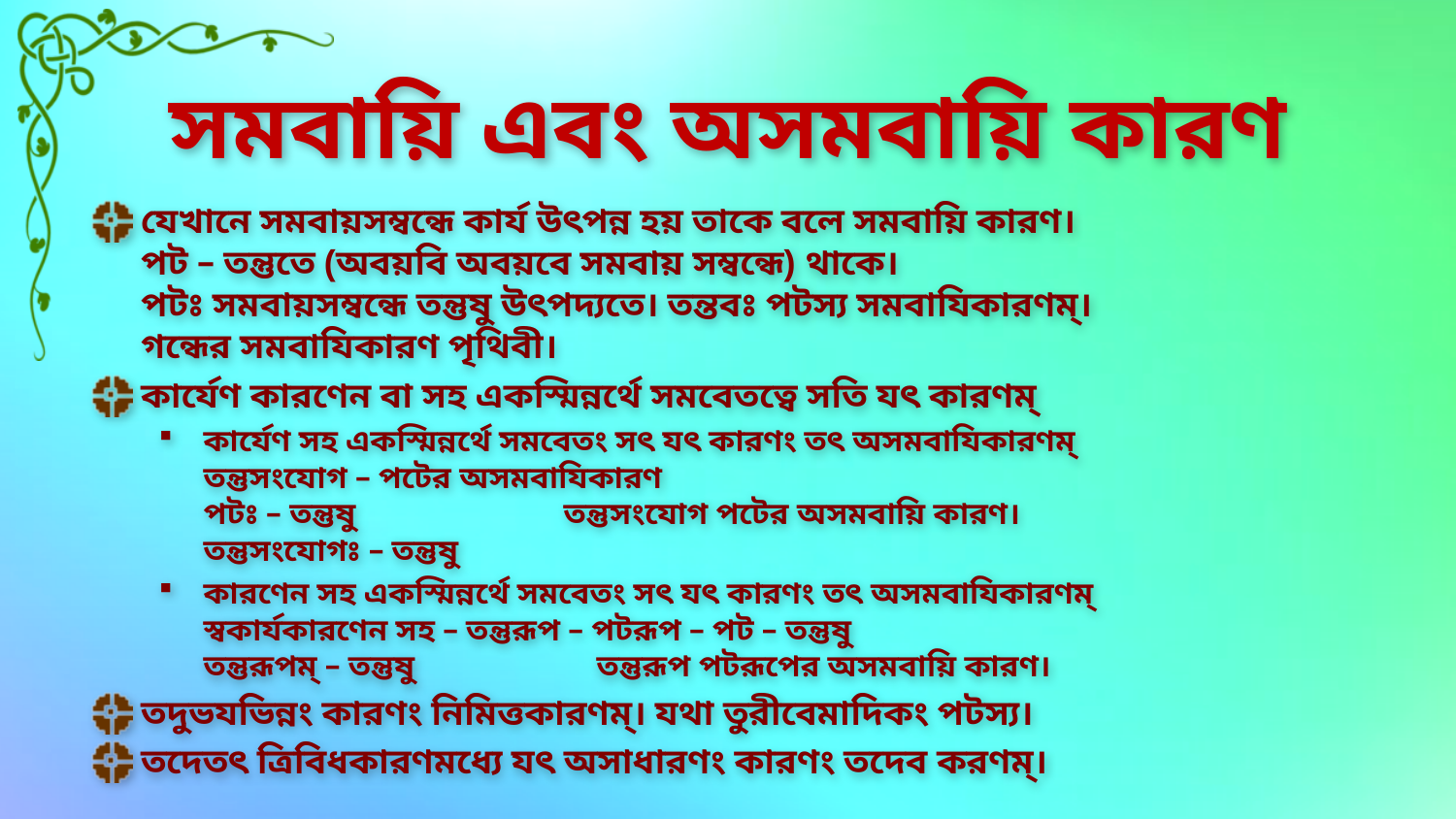

# সমবায়ি এবং অসমবায়ি কারণ
যেখানে সমবায়সম্বন্ধে কার্য উৎপন্ন হয় তাকে বলে সমবায়ি কারণ।
পট – তন্তুতে (অবয়বি অবয়বে সমবায় সম্বন্ধে) থাকে।
পটঃ সমবায়সম্বন্ধে তন্তুষু উৎপদ্যতে। তন্তবঃ পটস্য সমবাযিকারণম্।
গন্ধের সমবাযিকারণ পৃথিবী।
কার্যেণ কারণেন বা সহ একস্মিন্নর্থে সমবেতত্বে সতি যৎ কারণম্
কার্যেণ সহ একস্মিন্নর্থে সমবেতং সৎ যৎ কারণং তৎ অসমবাযিকারণম্
তন্তুসংযোগ – পটের অসমবাযিকারণ
পটঃ – তন্তুষু                          তন্তুসংযোগ পটের অসমবায়ি কারণ।
তন্তুসংযোগঃ – তন্তুষু
কারণেন সহ একস্মিন্নর্থে সমবেতং সৎ যৎ কারণং তৎ অসমবাযিকারণম্
স্বকার্যকারণেন সহ – তন্তুরূপ – পটরূপ – পট – তন্তুষু
তন্তুরূপম্ – তন্তুষু                    		তন্তুরূপ পটরূপের অসমবায়ি কারণ।
তদুভযভিন্নং কারণং নিমিত্তকারণম্। যথা তুরীবেমাদিকং পটস্য।
তদেতৎ ত্রিবিধকারণমধ্যে যৎ অসাধারণং কারণং তদেব করণম্।